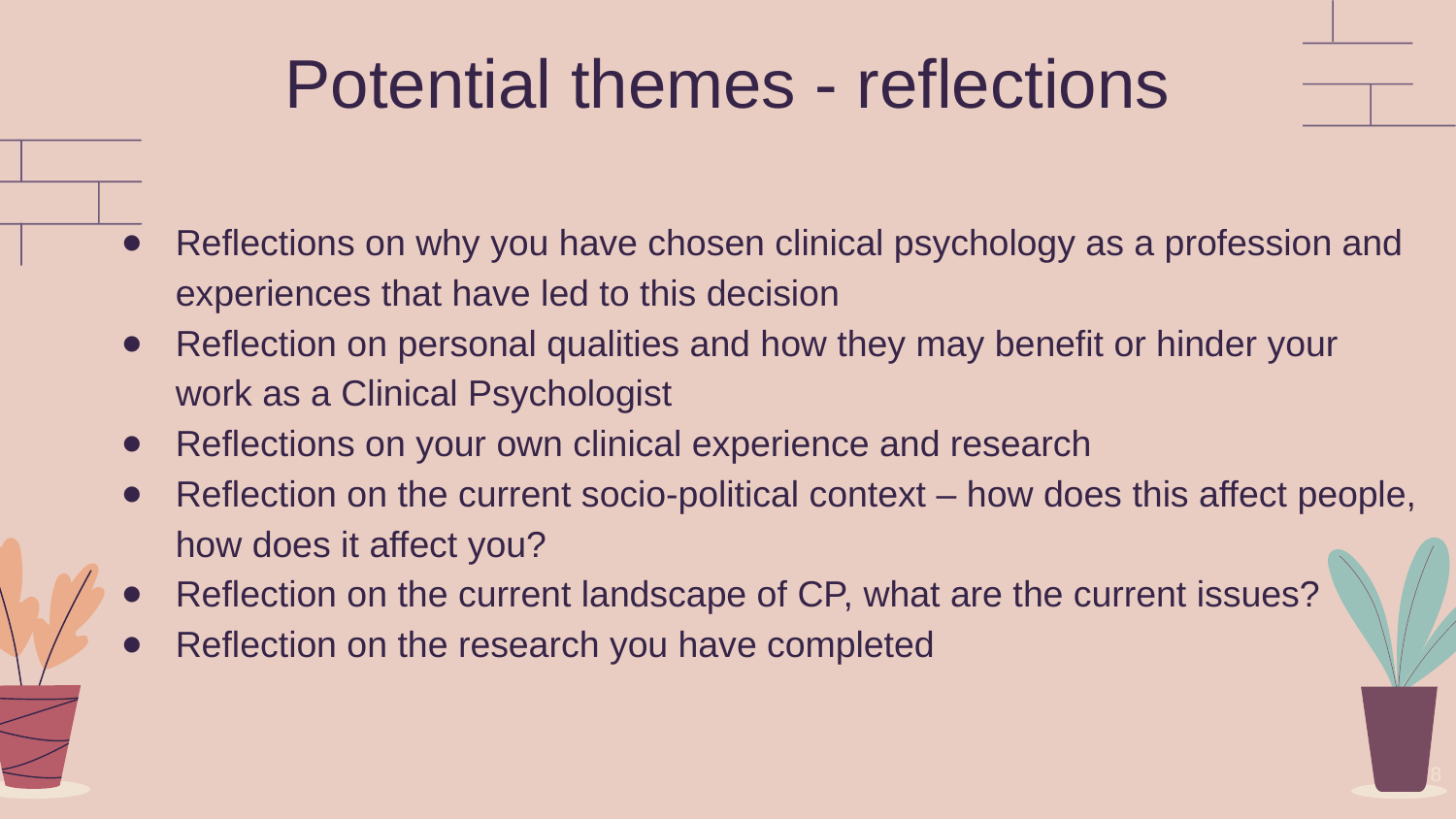

# Potential themes - reflections
Reflections on why you have chosen clinical psychology as a profession and experiences that have led to this decision
Reflection on personal qualities and how they may benefit or hinder your work as a Clinical Psychologist
Reflections on your own clinical experience and research
Reflection on the current socio-political context – how does this affect people, how does it affect you?
Reflection on the current landscape of CP, what are the current issues?
Reflection on the research you have completed

8